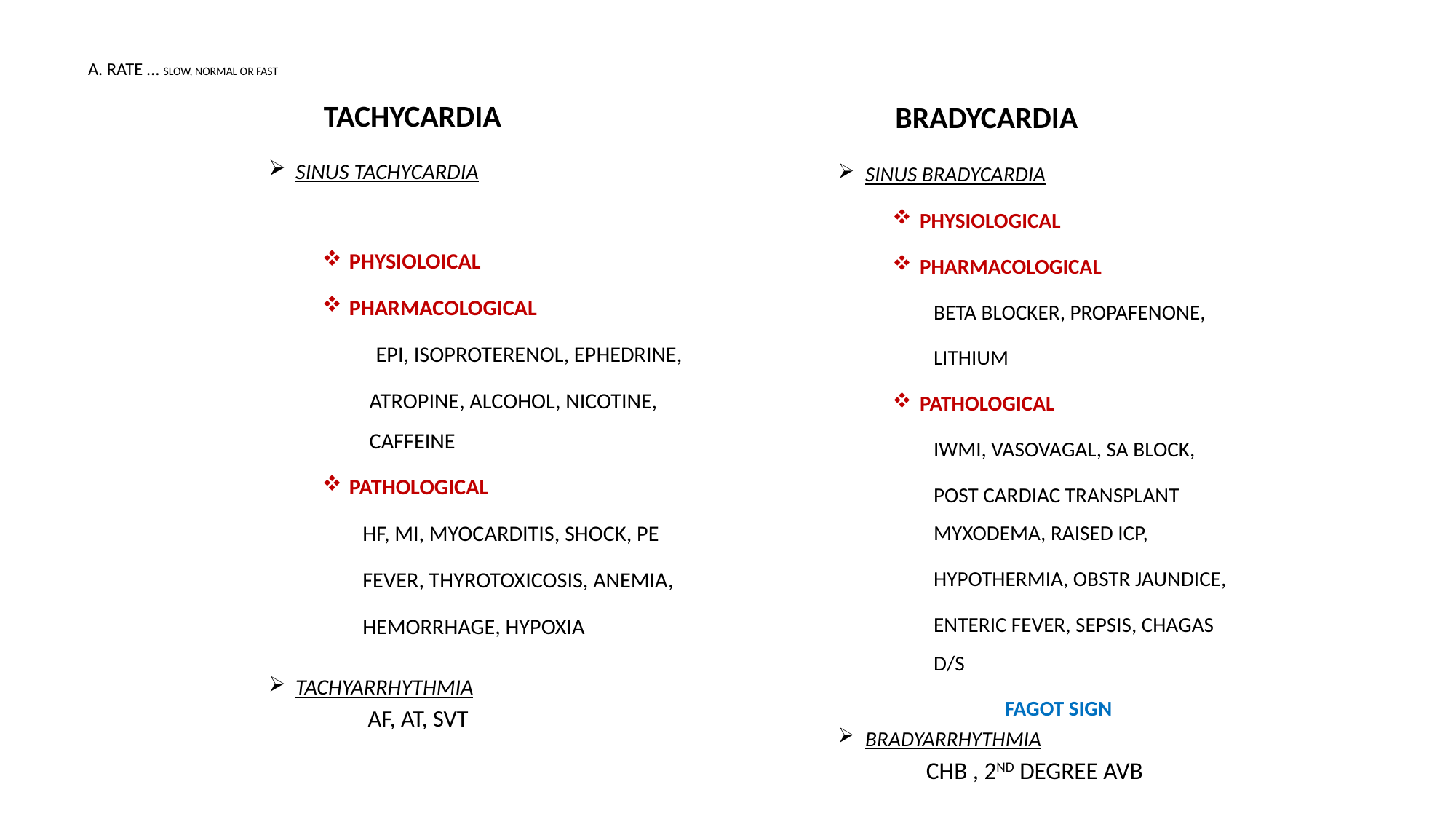

# A. RATE … SLOW, NORMAL OR FAST
TACHYCARDIA
BRADYCARDIA
SINUS TACHYCARDIA

PHYSIOLOICAL
PHARMACOLOGICAL
EPI, ISOPROTERENOL, EPHEDRINE,
ATROPINE, ALCOHOL, NICOTINE, CAFFEINE
PATHOLOGICAL
HF, MI, MYOCARDITIS, SHOCK, PE
FEVER, THYROTOXICOSIS, ANEMIA,
HEMORRHAGE, HYPOXIA

TACHYARRHYTHMIA
 AF, AT, SVT
SINUS BRADYCARDIA
PHYSIOLOGICAL
PHARMACOLOGICAL
BETA BLOCKER, PROPAFENONE,
LITHIUM
PATHOLOGICAL
IWMI, VASOVAGAL, SA BLOCK,
POST CARDIAC TRANSPLANT MYXODEMA, RAISED ICP,
HYPOTHERMIA, OBSTR JAUNDICE,
ENTERIC FEVER, SEPSIS, CHAGAS D/S
FAGOT SIGN
BRADYARRHYTHMIA
CHB , 2ND DEGREE AVB